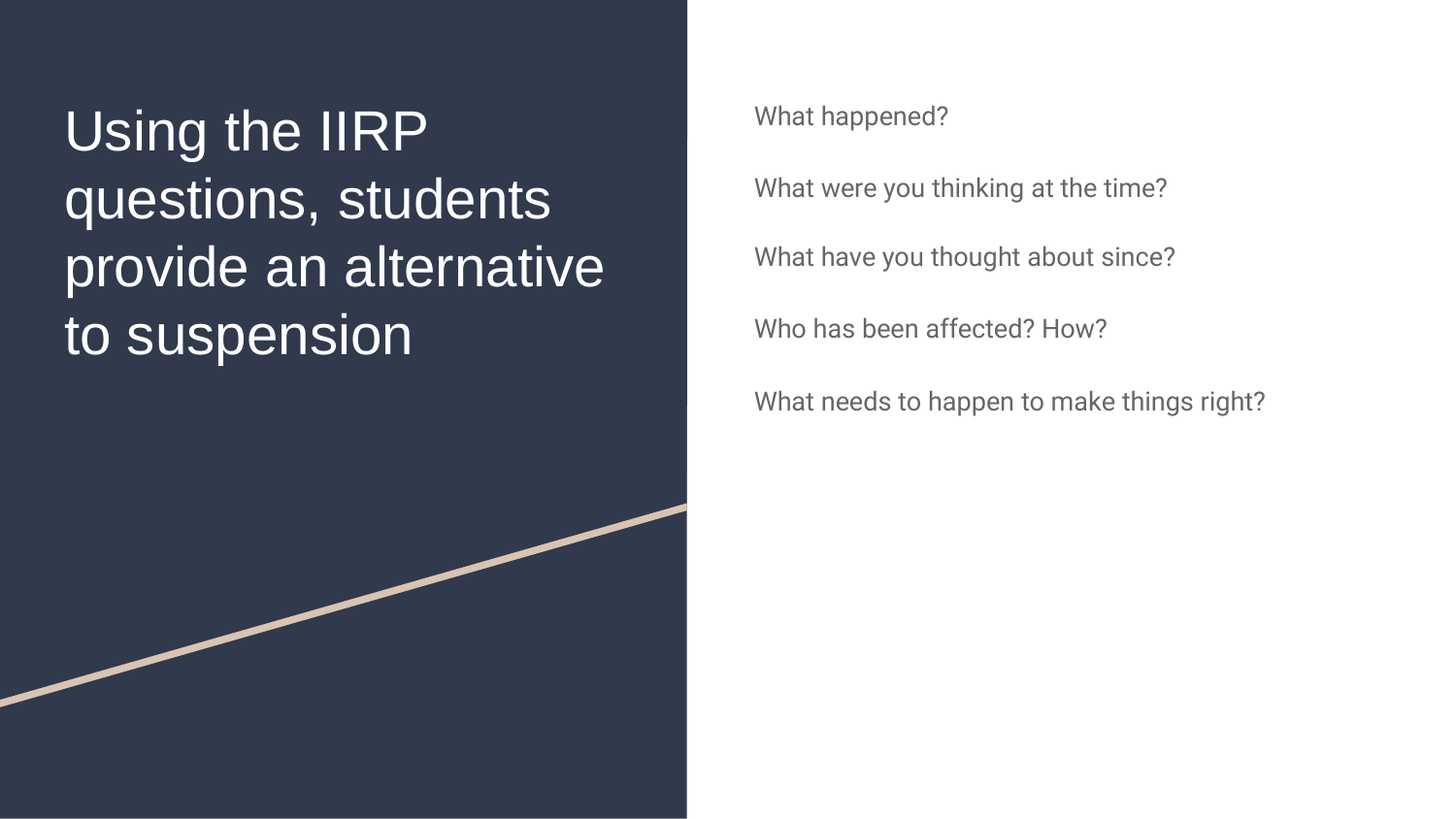

# Using the IIRP questions, students provide an alternative to suspension
What happened?
What were you thinking at the time?
What have you thought about since?
Who has been affected? How?
What needs to happen to make things right?